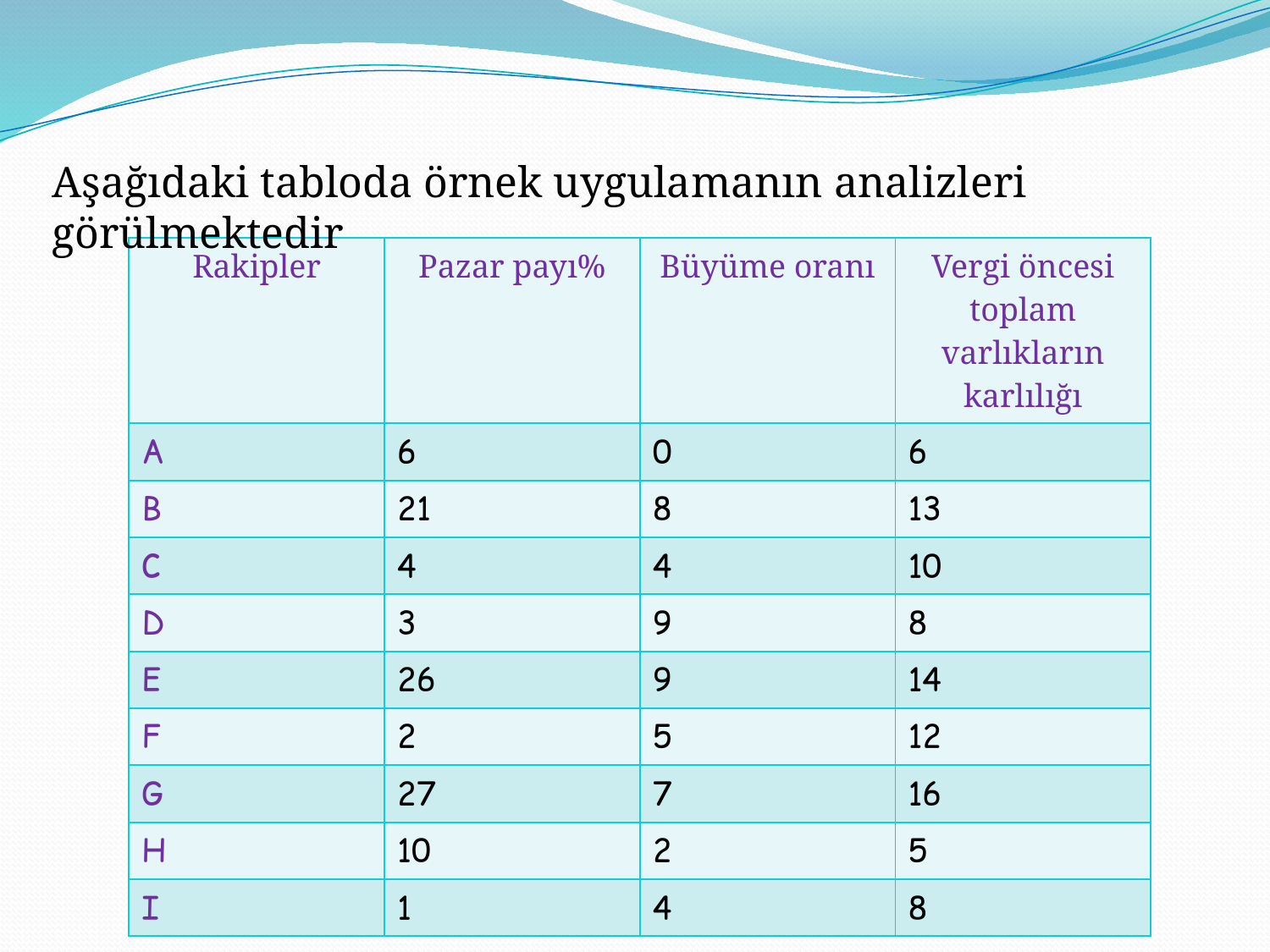

Aşağıdaki tabloda örnek uygulamanın analizleri görülmektedir
| Rakipler | Pazar payı% | Büyüme oranı | Vergi öncesi toplam varlıkların karlılığı |
| --- | --- | --- | --- |
| A | 6 | 0 | 6 |
| B | 21 | 8 | 13 |
| C | 4 | 4 | 10 |
| D | 3 | 9 | 8 |
| E | 26 | 9 | 14 |
| F | 2 | 5 | 12 |
| G | 27 | 7 | 16 |
| H | 10 | 2 | 5 |
| I | 1 | 4 | 8 |